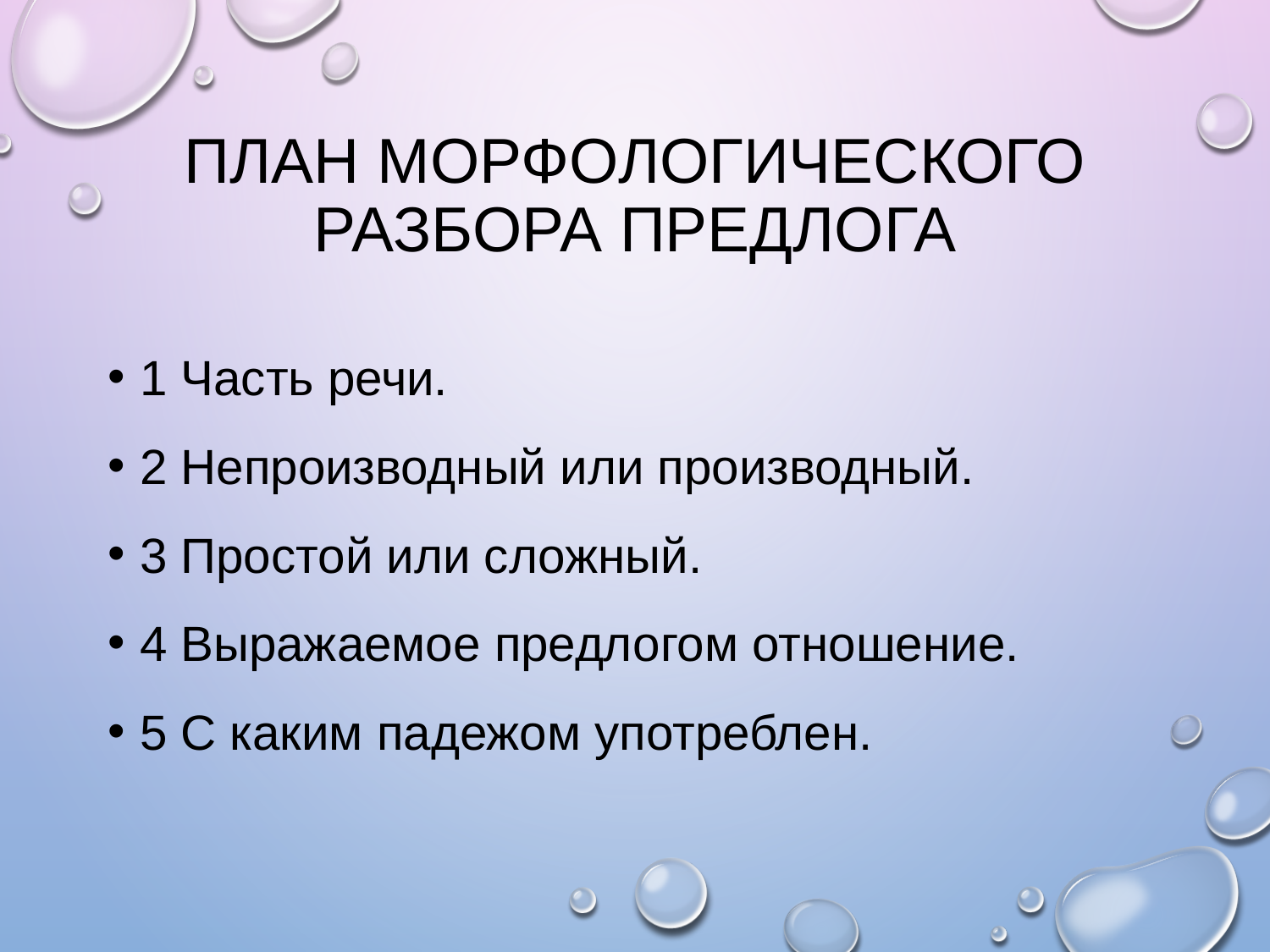

# План Морфологического разбора предлога
1 Часть речи.
2 Непроизводный или производный.
3 Простой или сложный.
4 Выражаемое предлогом отношение.
5 С каким падежом употреблен.